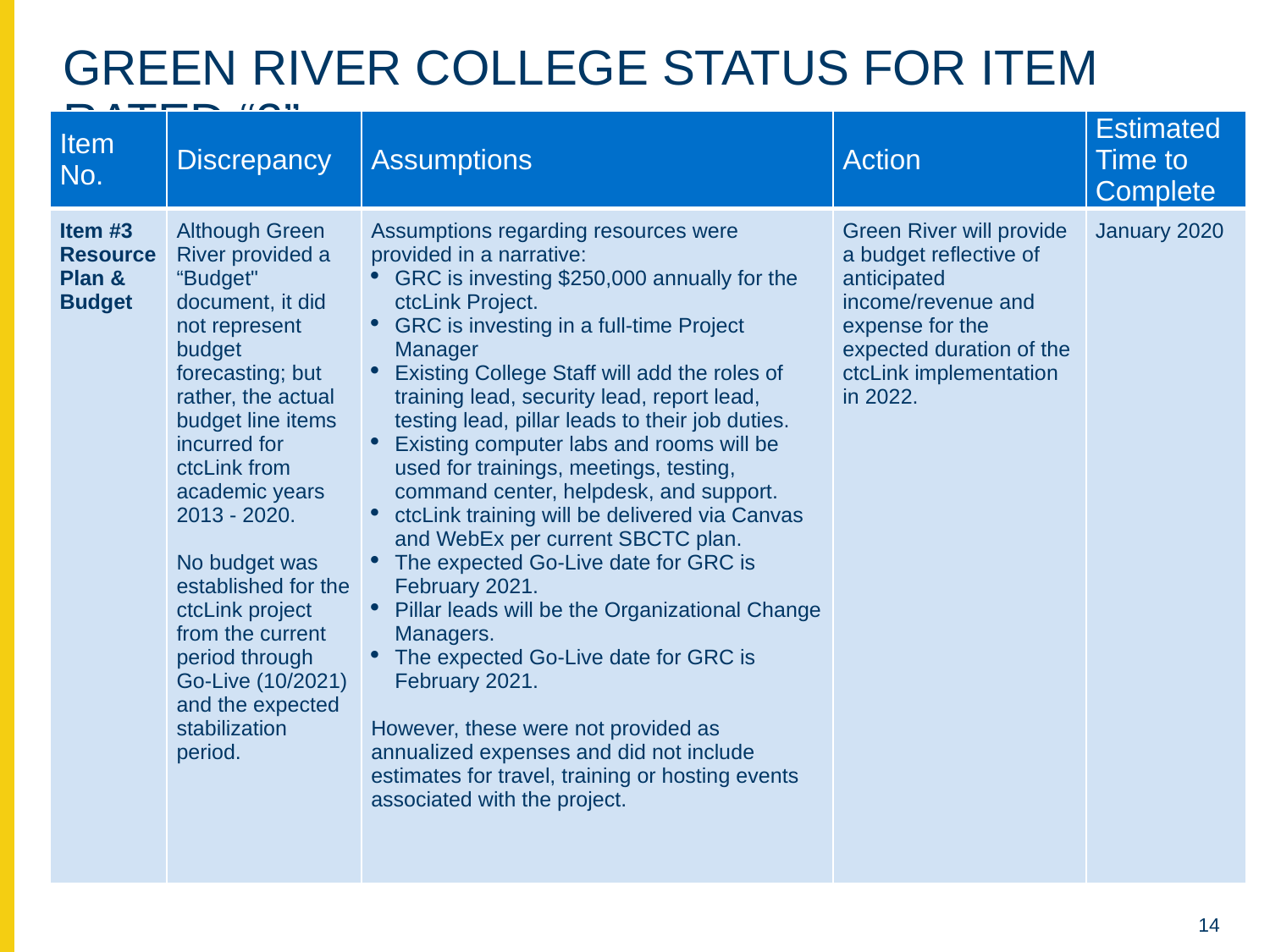

# Green River COLLEGE status for item rated “2”
| Item No. | Discrepancy | Assumptions | Action | Estimated Time to Complete |
| --- | --- | --- | --- | --- |
| Item #3 Resource Plan & Budget | Although Green River provided a “Budget" document, it did not represent budget forecasting; but rather, the actual budget line items incurred for ctcLink from academic years 2013 - 2020. No budget was established for the ctcLink project from the current period through Go-Live (10/2021) and the expected stabilization period. | Assumptions regarding resources were provided in a narrative: GRC is investing $250,000 annually for the ctcLink Project.  GRC is investing in a full-time Project Manager  Existing College Staff will add the roles of training lead, security lead, report lead, testing lead, pillar leads to their job duties.  Existing computer labs and rooms will be used for trainings, meetings, testing, command center, helpdesk, and support.  ctcLink training will be delivered via Canvas and WebEx per current SBCTC plan.  The expected Go-Live date for GRC is February 2021.  Pillar leads will be the Organizational Change Managers. The expected Go-Live date for GRC is February 2021. However, these were not provided as annualized expenses and did not include estimates for travel, training or hosting events associated with the project. | Green River will provide a budget reflective of anticipated income/revenue and expense for the expected duration of the ctcLink implementation in 2022. | January 2020 |
14